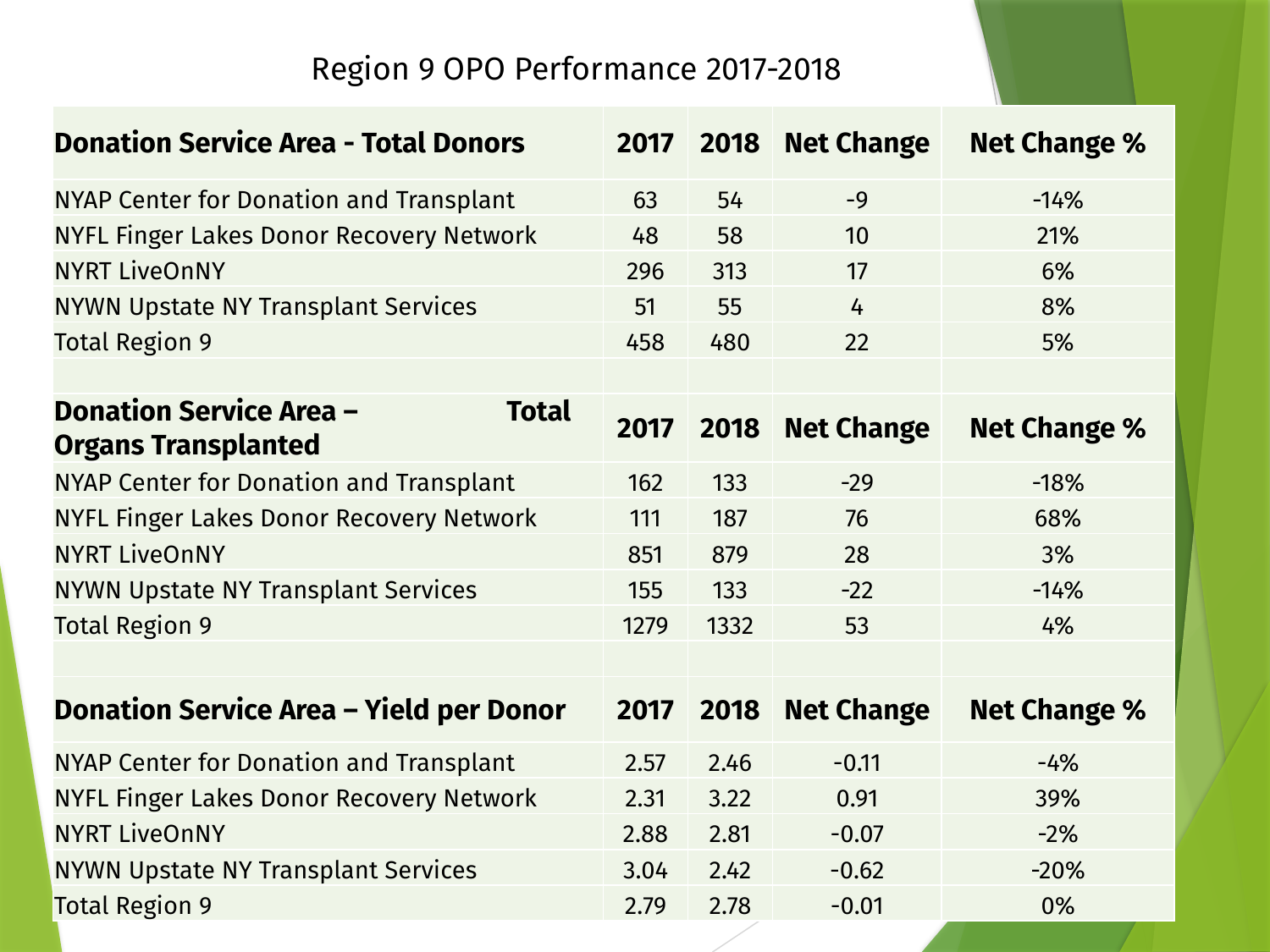

Region 9 OPO Performance 2017-2018
| Donation Service Area - Total Donors | 2017 | 2018 | Net Change | Net Change % |
| --- | --- | --- | --- | --- |
| NYAP Center for Donation and Transplant | 63 | 54 | -9 | -14% |
| NYFL Finger Lakes Donor Recovery Network | 48 | 58 | 10 | 21% |
| NYRT LiveOnNY | 296 | 313 | 17 | 6% |
| NYWN Upstate NY Transplant Services | 51 | 55 | 4 | 8% |
| Total Region 9 | 458 | 480 | 22 | 5% |
|  |  |  |  |  |
| Donation Service Area – Total Organs Transplanted | 2017 | 2018 | Net Change | Net Change % |
| NYAP Center for Donation and Transplant | 162 | 133 | -29 | -18% |
| NYFL Finger Lakes Donor Recovery Network | 111 | 187 | 76 | 68% |
| NYRT LiveOnNY | 851 | 879 | 28 | 3% |
| NYWN Upstate NY Transplant Services | 155 | 133 | -22 | -14% |
| Total Region 9 | 1279 | 1332 | 53 | 4% |
|  |  |  |  |  |
| Donation Service Area – Yield per Donor | 2017 | 2018 | Net Change | Net Change % |
| NYAP Center for Donation and Transplant | 2.57 | 2.46 | -0.11 | -4% |
| NYFL Finger Lakes Donor Recovery Network | 2.31 | 3.22 | 0.91 | 39% |
| NYRT LiveOnNY | 2.88 | 2.81 | -0.07 | -2% |
| NYWN Upstate NY Transplant Services | 3.04 | 2.42 | -0.62 | -20% |
| Total Region 9 | 2.79 | 2.78 | -0.01 | 0% |